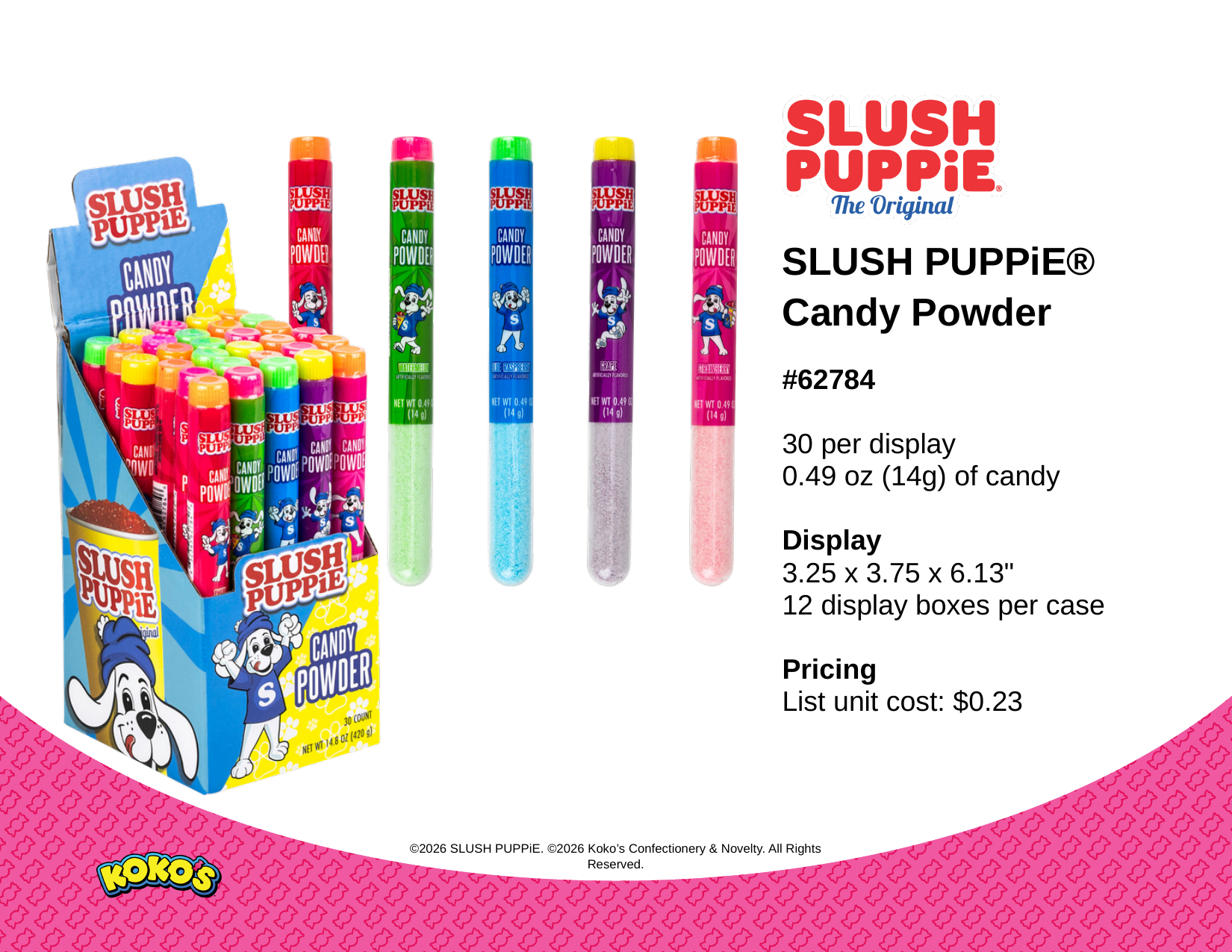

SLUSH PUPPiE®
Candy Powder

#62784

30 per display
0.49 oz (14g) of candy

Display
3.25 x 3.75 x 6.13"
12 display boxes per case

Pricing
List unit cost: $0.23

©2026 SLUSH PUPPiE. ©2026 Koko’s Confectionery & Novelty. All Rights Reserved.